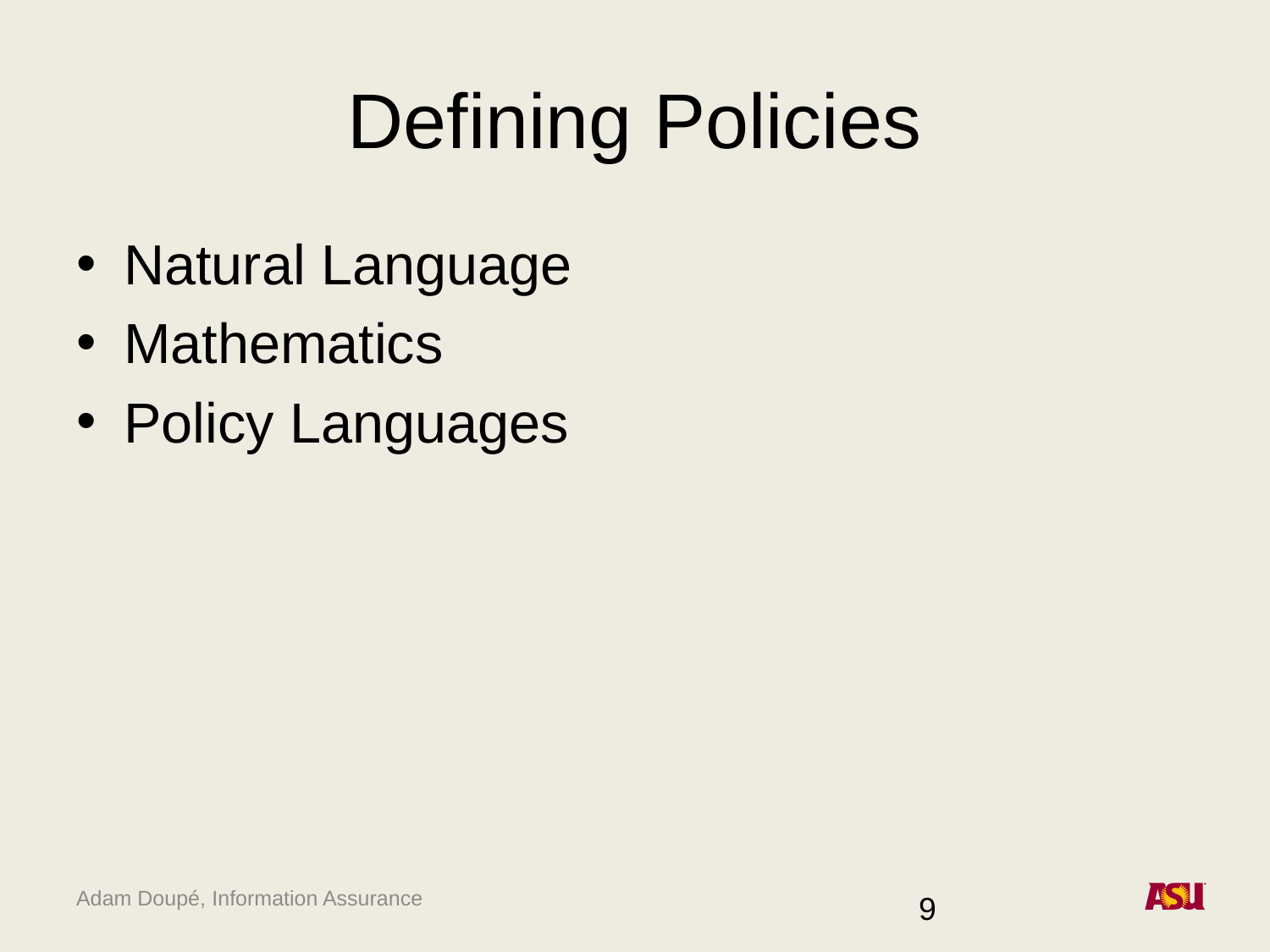

# Defining Policies
Natural Language
Mathematics
Policy Languages
9